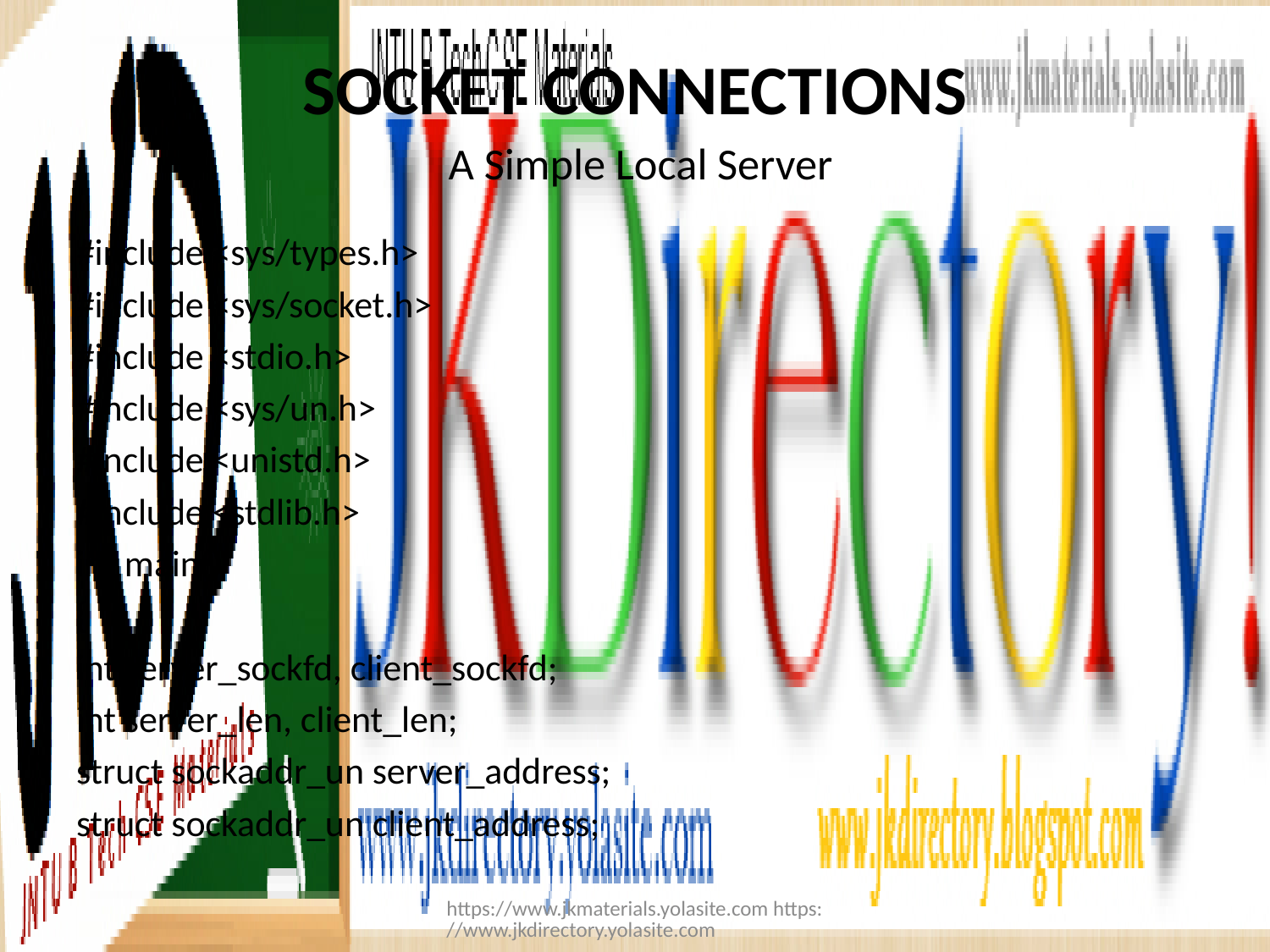

# SOCKET CONNECTIONS A Simple Local Server
#include <sys/types.h>
#include <sys/socket.h>
#include <stdio.h>
#include <sys/un.h>
#include <unistd.h>
#include <stdlib.h>
int main()
{
int server_sockfd, client_sockfd;
int server_len, client_len;
struct sockaddr_un server_address;
struct sockaddr_un client_address;
https://www.jkmaterials.yolasite.com https://www.jkdirectory.yolasite.com